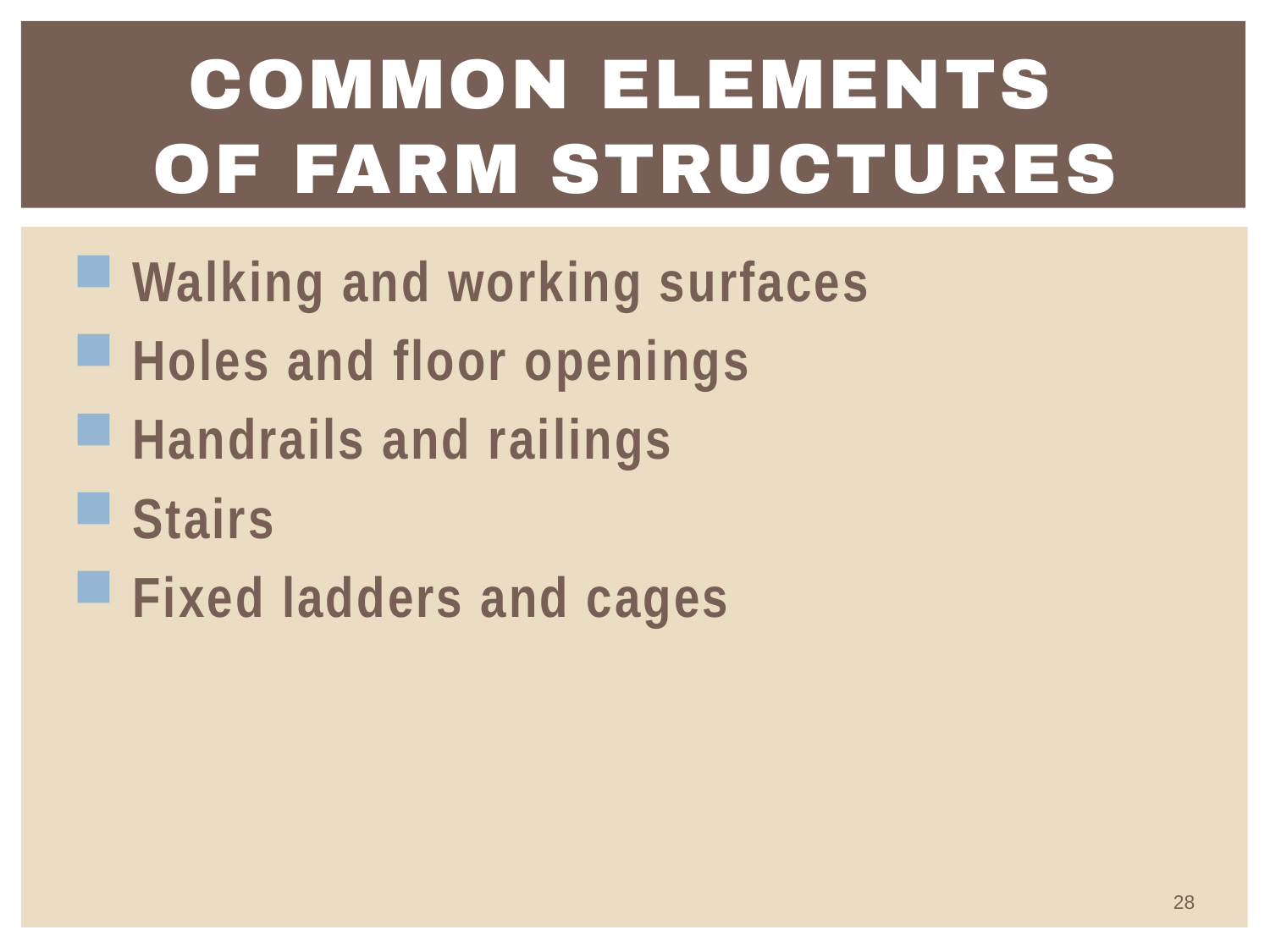

# Common Elements of Farm Structures
 Walking and working surfaces
 Holes and floor openings
 Handrails and railings
 Stairs
 Fixed ladders and cages
28